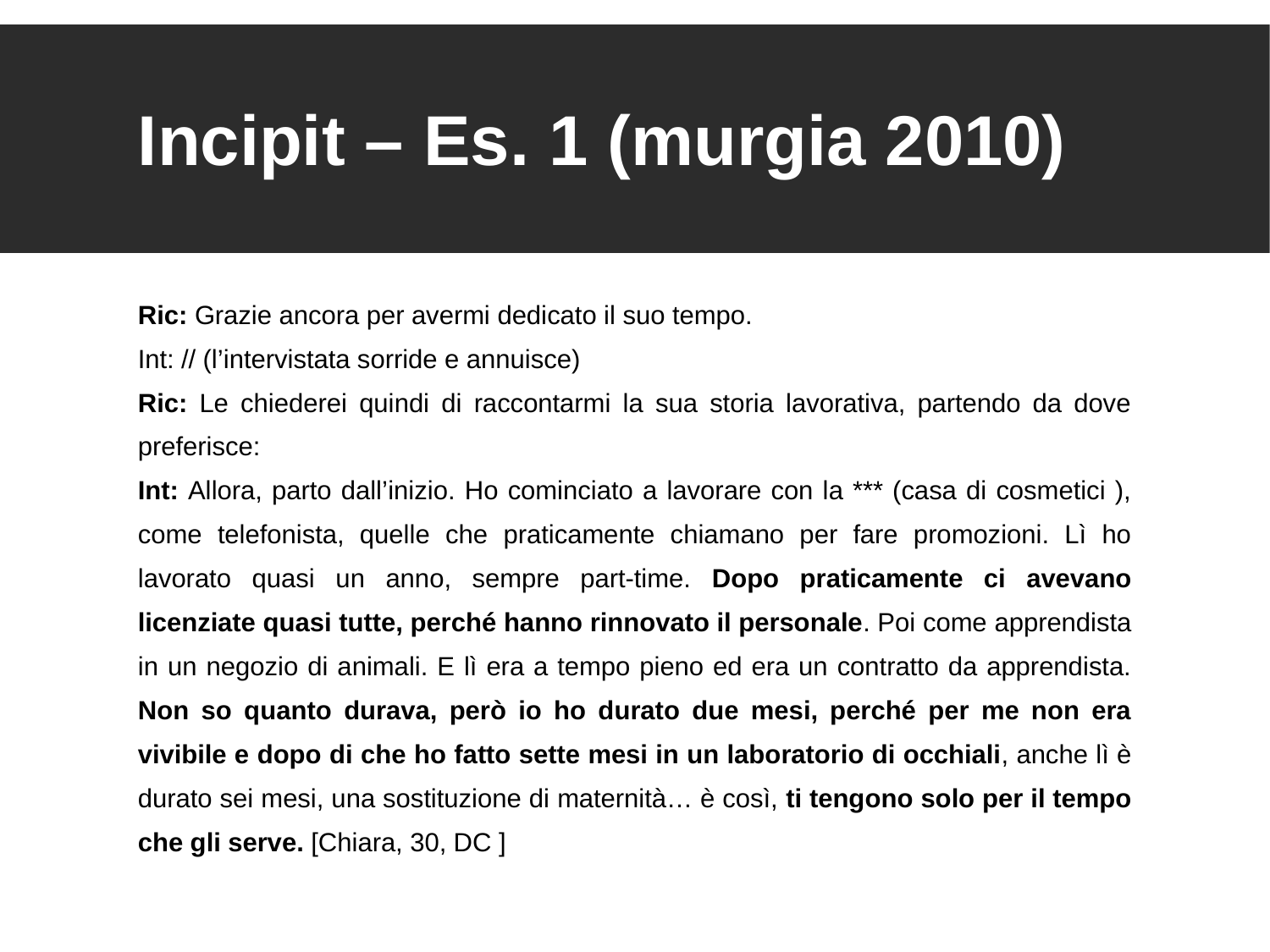

Incipit – Es. 1 (murgia 2010)
Ric: Grazie ancora per avermi dedicato il suo tempo.
Int: // (l’intervistata sorride e annuisce)
Ric: Le chiederei quindi di raccontarmi la sua storia lavorativa, partendo da dove preferisce:
Int: Allora, parto dall’inizio. Ho cominciato a lavorare con la *** (casa di cosmetici ), come telefonista, quelle che praticamente chiamano per fare promozioni. Lì ho lavorato quasi un anno, sempre part-time. Dopo praticamente ci avevano licenziate quasi tutte, perché hanno rinnovato il personale. Poi come apprendista in un negozio di animali. E lì era a tempo pieno ed era un contratto da apprendista. Non so quanto durava, però io ho durato due mesi, perché per me non era vivibile e dopo di che ho fatto sette mesi in un laboratorio di occhiali, anche lì è durato sei mesi, una sostituzione di maternità… è così, ti tengono solo per il tempo che gli serve. [Chiara, 30, DC ]